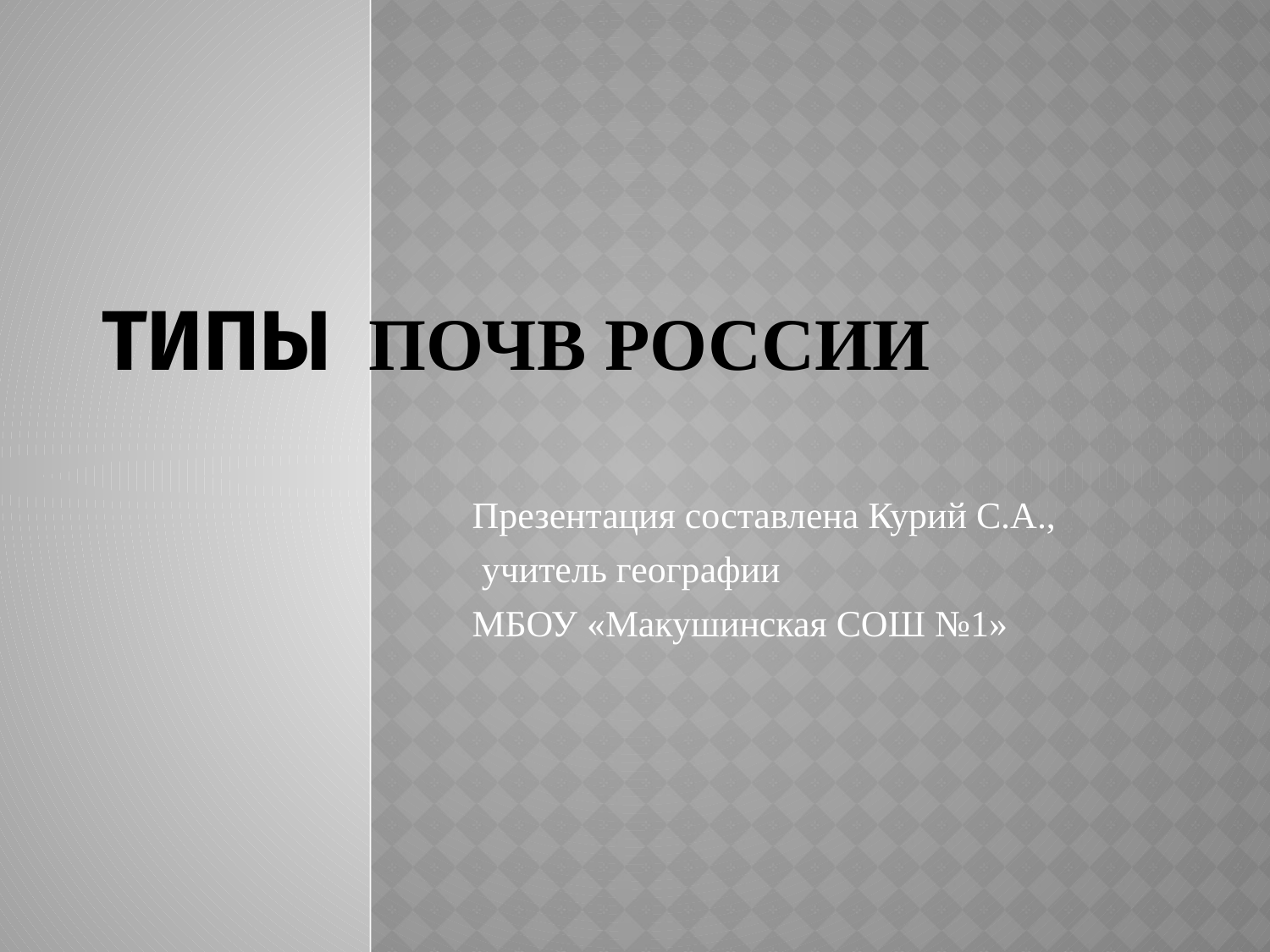

# ТИПЫ  ПОЧВ РОССИИ
Презентация составлена Курий С.А.,
 учитель географии
МБОУ «Макушинская СОШ №1»